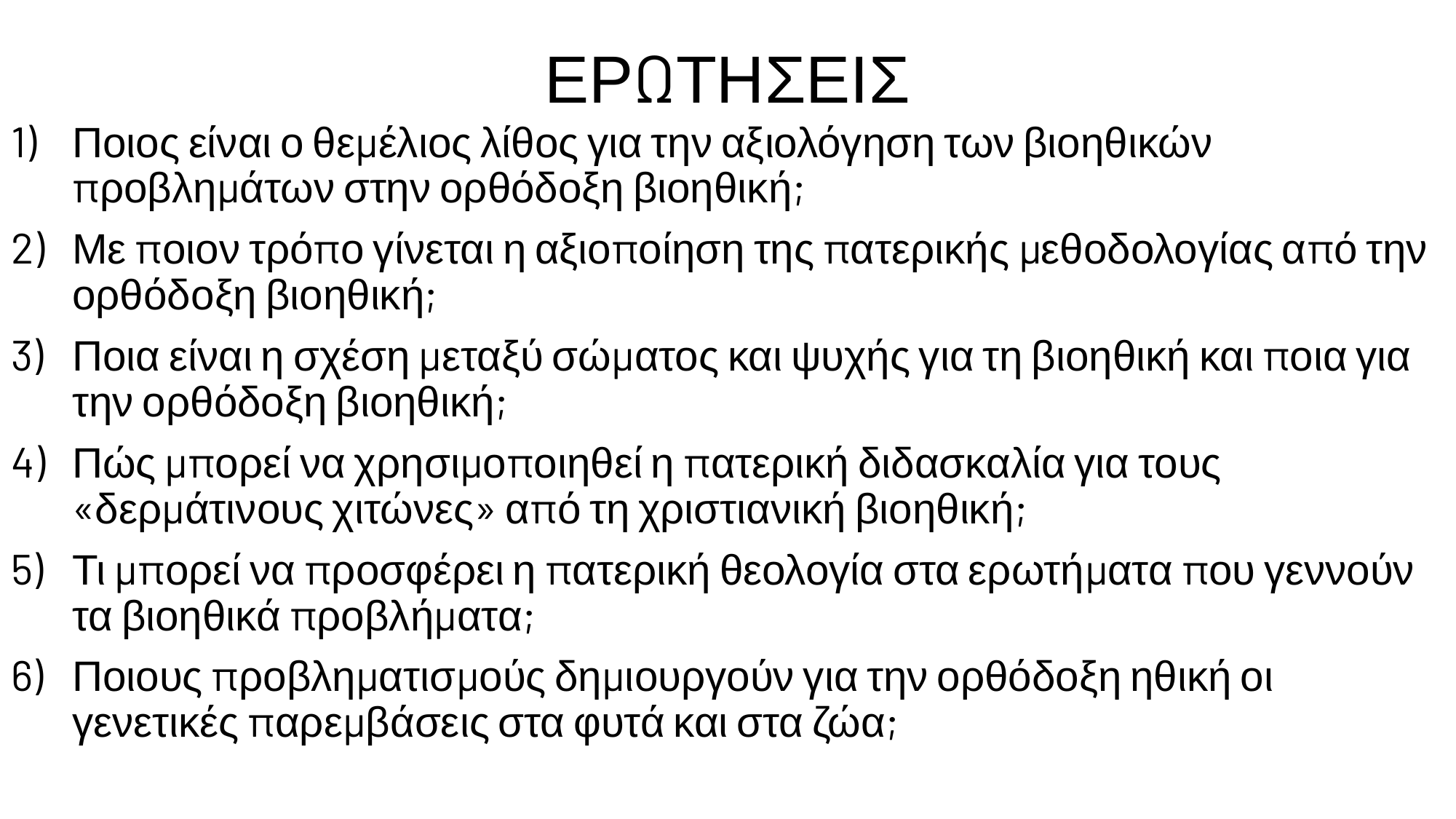

# ΕΡΩΤΗΣΕΙΣ
Ποιος είναι ο θεμέλιος λίθος για την αξιολόγηση των βιοηθικών προβλημάτων στην ορθόδοξη βιοηθική;
Με ποιον τρόπο γίνεται η αξιοποίηση της πατερικής μεθοδολογίας από την ορθόδοξη βιοηθική;
Ποια είναι η σχέση μεταξύ σώματος και ψυχής για τη βιοηθική και ποια για την ορθόδοξη βιοηθική;
Πώς μπορεί να χρησιμοποιηθεί η πατερική διδασκαλία για τους «δερμάτινους χιτώνες» από τη χριστιανική βιοηθική;
Τι μπορεί να προσφέρει η πατερική θεολογία στα ερωτήματα που γεννούν τα βιοηθικά προβλήματα;
Ποιους προβληματισμούς δημιουργούν για την ορθόδοξη ηθική οι γενετικές παρεμβάσεις στα φυτά και στα ζώα;